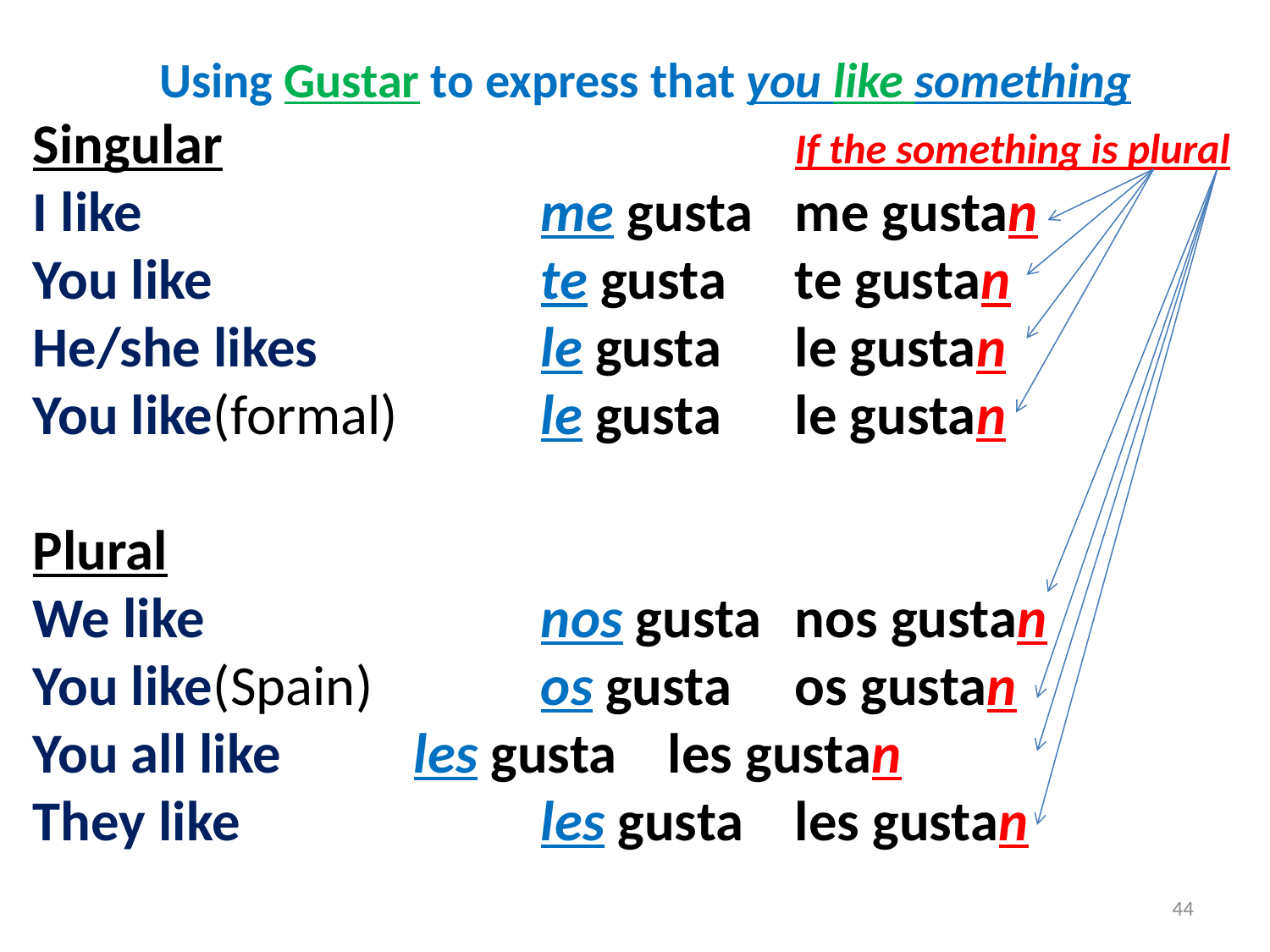

Using Gustar to express that you like something
Singular					If the something is plural
I like				me gusta	me gustan
You like			te gusta	te gustan
He/she likes		le gusta	le gustan
You like(formal)		le gusta	le gustan

Plural
We like			nos gusta	nos gustan
You like(Spain)		os gusta	os gustan
You all like		les gusta	les gustan
They like			les gusta	les gustan

44